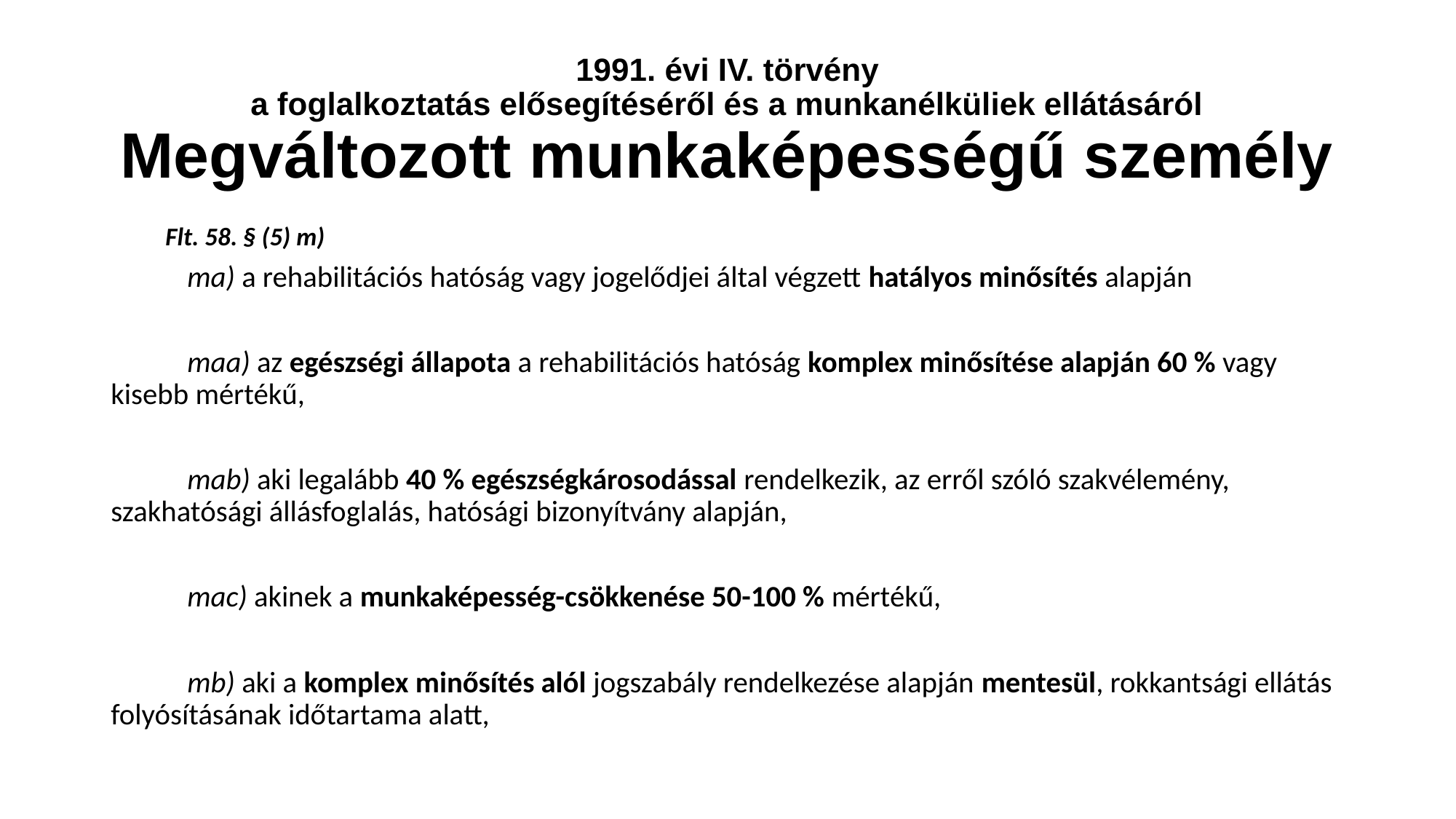

# 1991. évi IV. törvény a foglalkoztatás elősegítéséről és a munkanélküliek ellátásáról Megváltozott munkaképességű személy
Flt. 58. § (5) m)
	ma) a rehabilitációs hatóság vagy jogelődjei által végzett hatályos minősítés alapján

	maa) az egészségi állapota a rehabilitációs hatóság komplex minősítése alapján 60 % vagy kisebb mértékű,

	mab) aki legalább 40 % egészségkárosodással rendelkezik, az erről szóló szakvélemény, szakhatósági állásfoglalás, hatósági bizonyítvány alapján,

	mac) akinek a munkaképesség-csökkenése 50-100 % mértékű,

	mb) aki a komplex minősítés alól jogszabály rendelkezése alapján mentesül, rokkantsági ellátás folyósításának időtartama alatt,